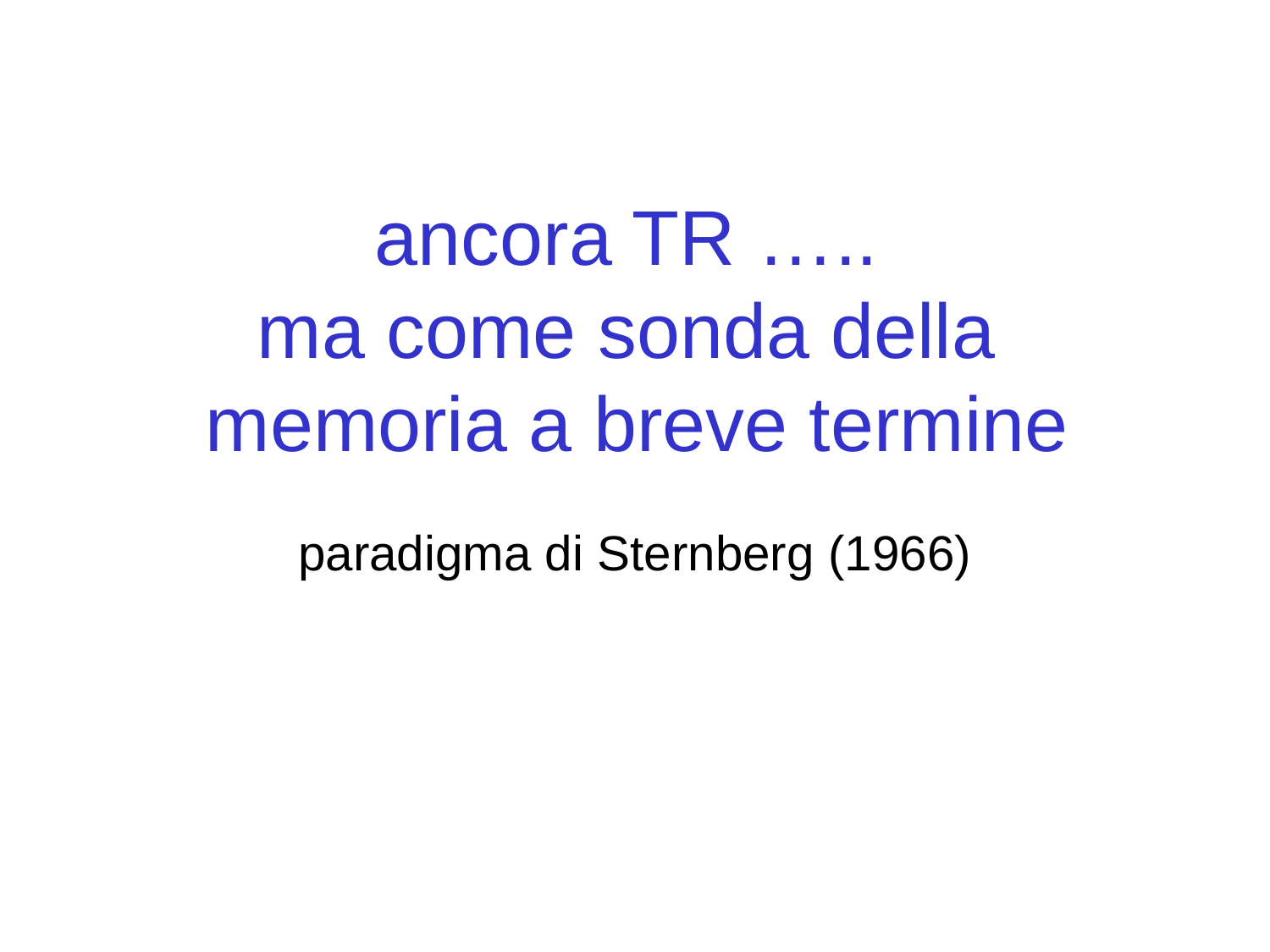

ancora TR …..
ma come sonda della
 memoria a breve termine
paradigma di Sternberg (1966)